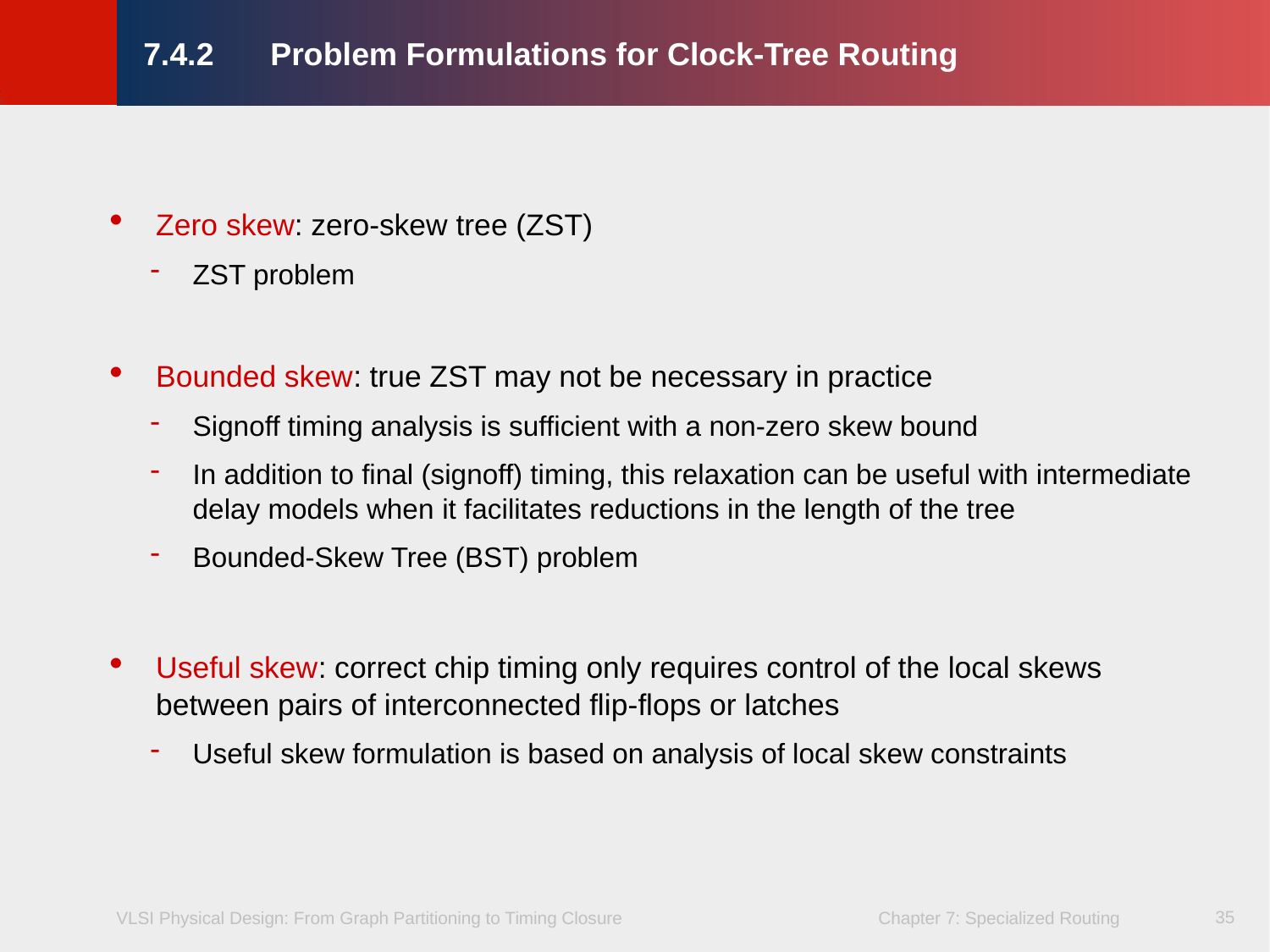

# 7.4.2 	Problem Formulations for Clock-Tree Routing
Zero skew: zero-skew tree (ZST)
ZST problem

Bounded skew: true ZST may not be necessary in practice
Signoff timing analysis is sufficient with a non-zero skew bound
In addition to final (signoff) timing, this relaxation can be useful with intermediate delay models when it facilitates reductions in the length of the tree
Bounded-Skew Tree (BST) problem

Useful skew: correct chip timing only requires control of the local skews
between pairs of interconnected flip-flops or latches
Useful skew formulation is based on analysis of local skew constraints

35